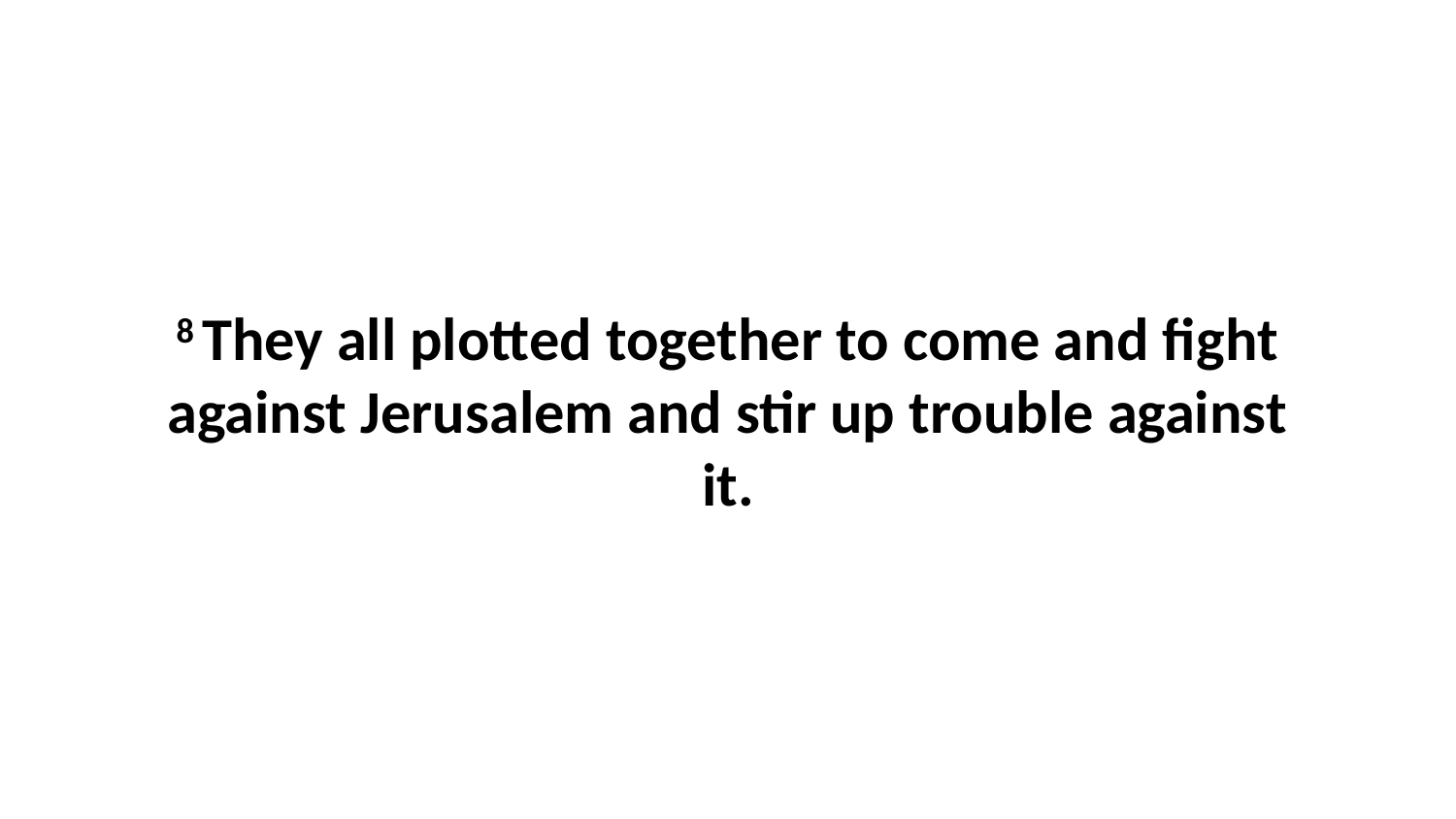

8 They all plotted together to come and fight against Jerusalem and stir up trouble against it.